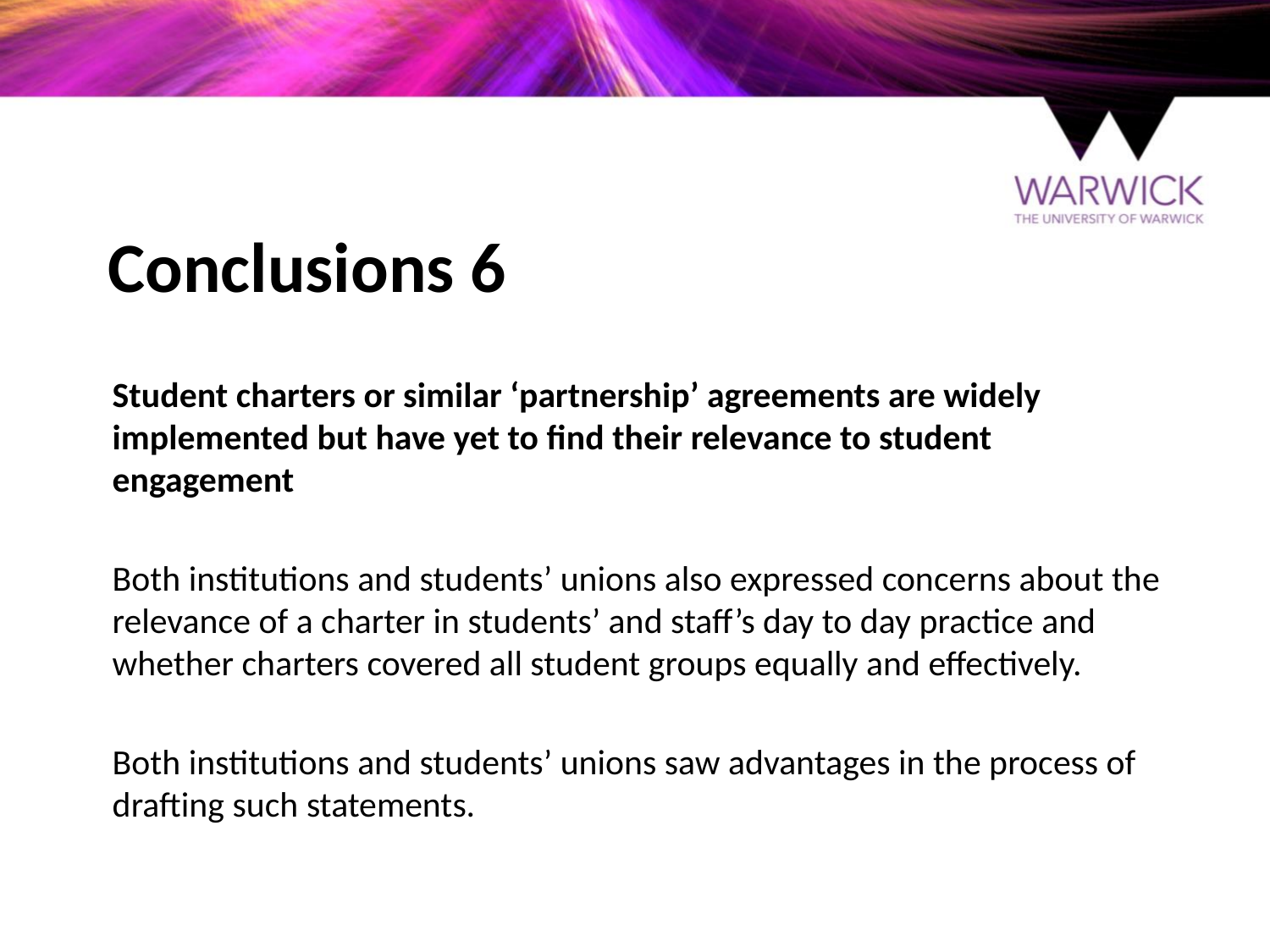

# Conclusions 6
Student charters or similar ‘partnership’ agreements are widely implemented but have yet to find their relevance to student engagement

Both institutions and students’ unions also expressed concerns about the relevance of a charter in students’ and staff’s day to day practice and whether charters covered all student groups equally and effectively.

Both institutions and students’ unions saw advantages in the process of drafting such statements.